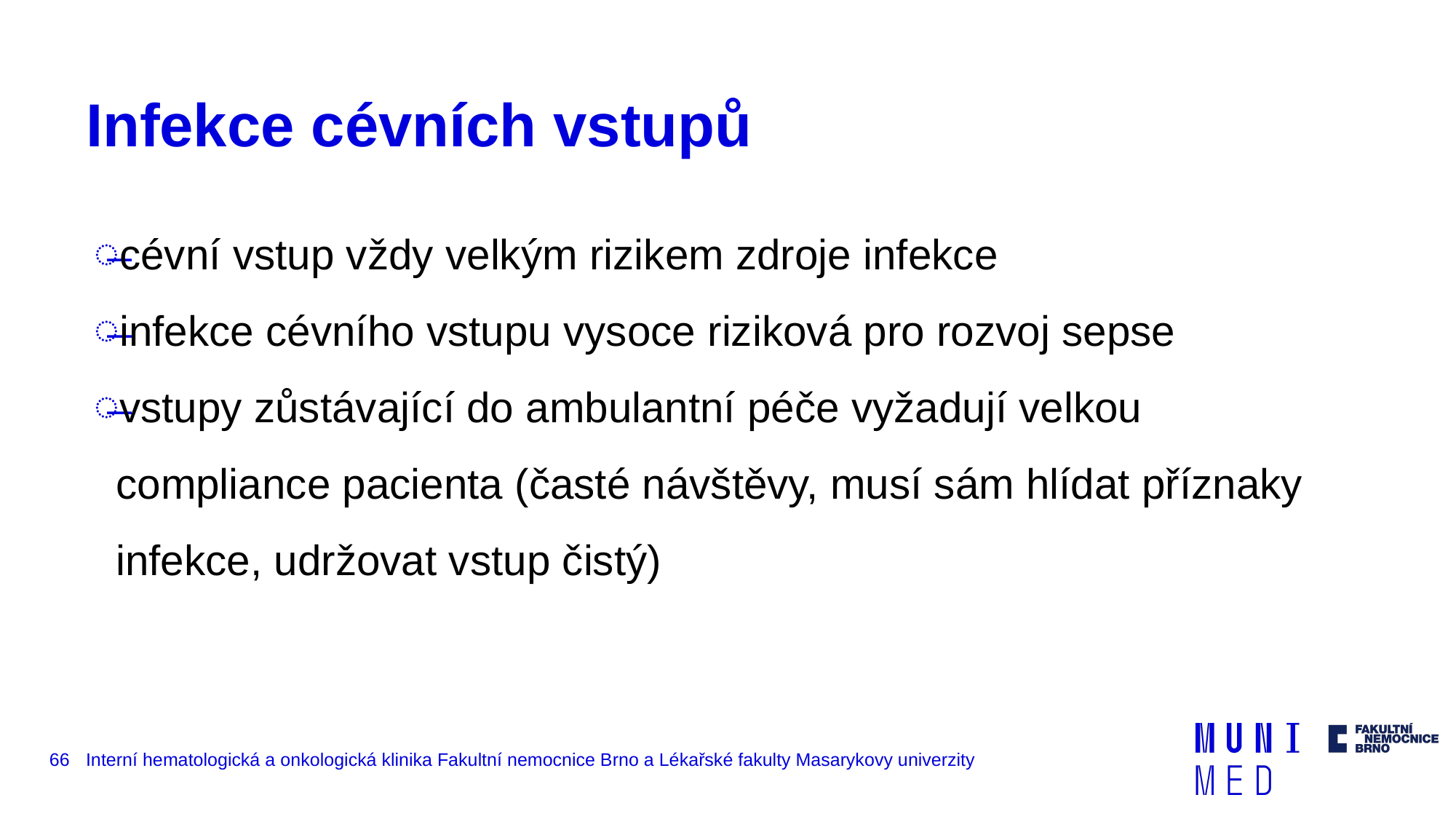

# Infekce cévních vstupů
cévní vstup vždy velkým rizikem zdroje infekce
infekce cévního vstupu vysoce riziková pro rozvoj sepse
vstupy zůstávající do ambulantní péče vyžadují velkou compliance pacienta (časté návštěvy, musí sám hlídat příznaky infekce, udržovat vstup čistý)

66
Interní hematologická a onkologická klinika Fakultní nemocnice Brno a Lékařské fakulty Masarykovy univerzity